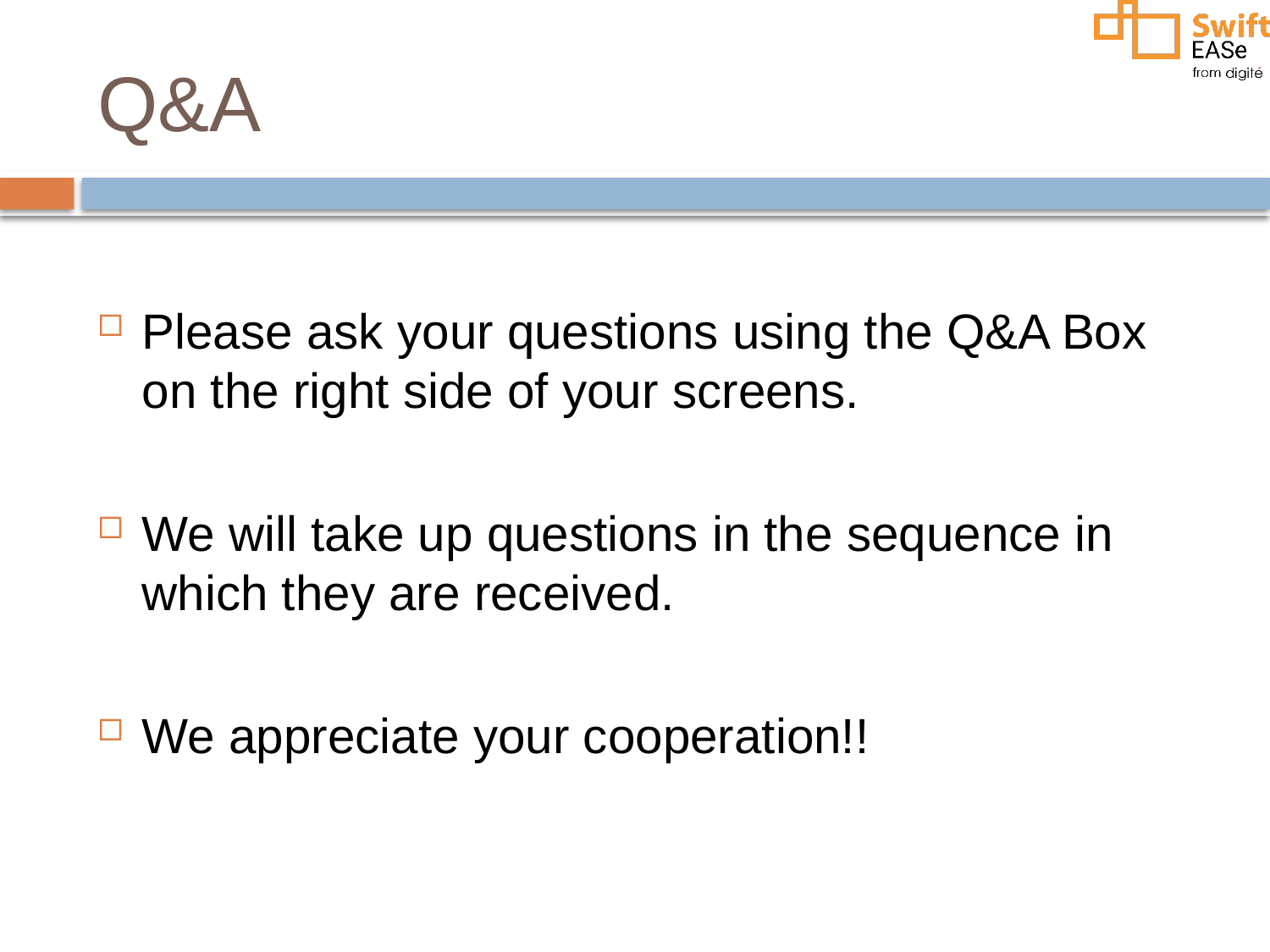

# Q&A

Please ask your questions using the Q&A Box on the right side of your screens.

We will take up questions in the sequence in which they are received.

We appreciate your cooperation!!